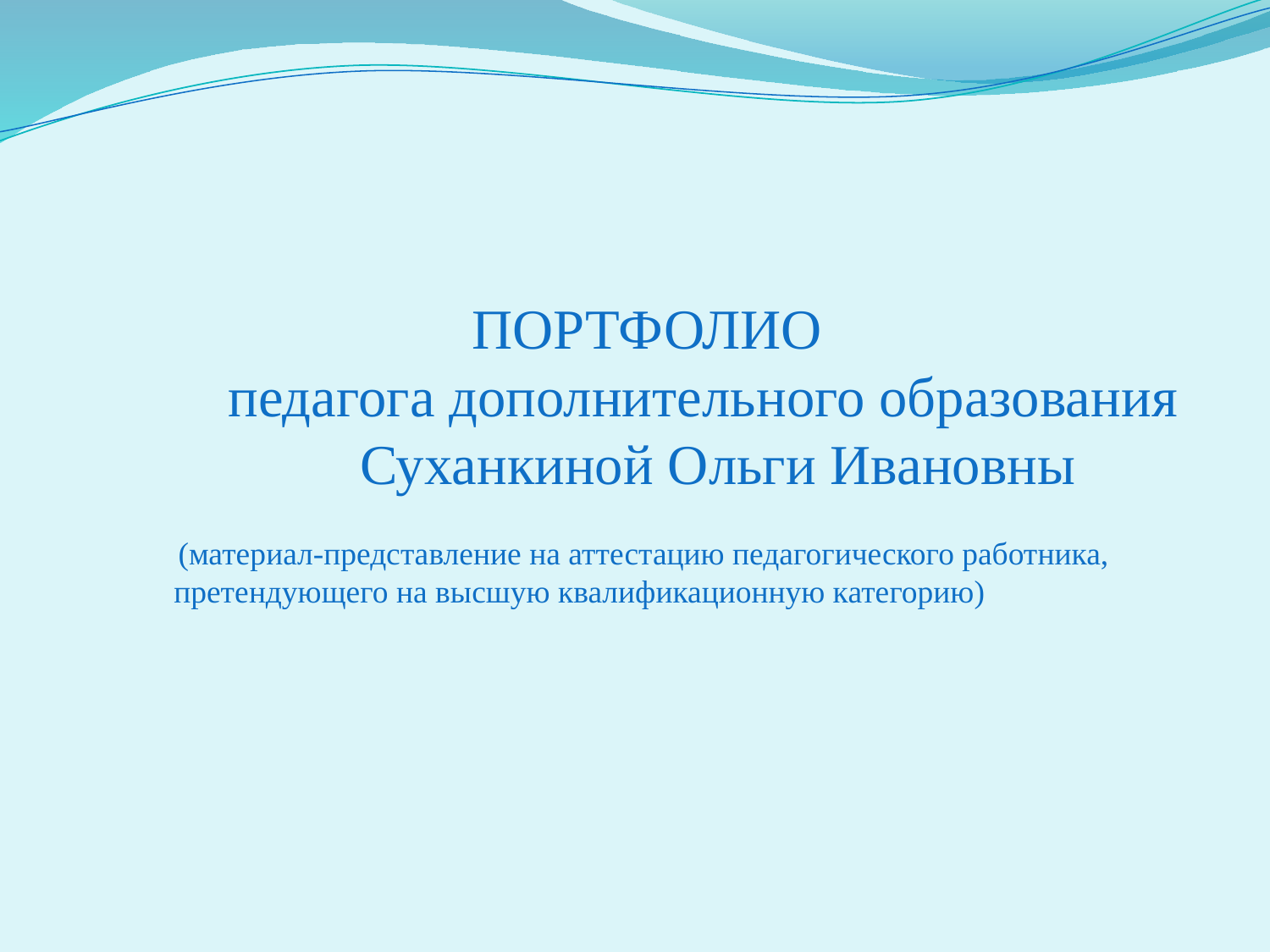

ПОРТФОЛИО
         педагога дополнительного образования
           Суханкиной Ольги Ивановны
 (материал-представление на аттестацию педагогического работника,
претендующего на высшую квалификационную категорию)